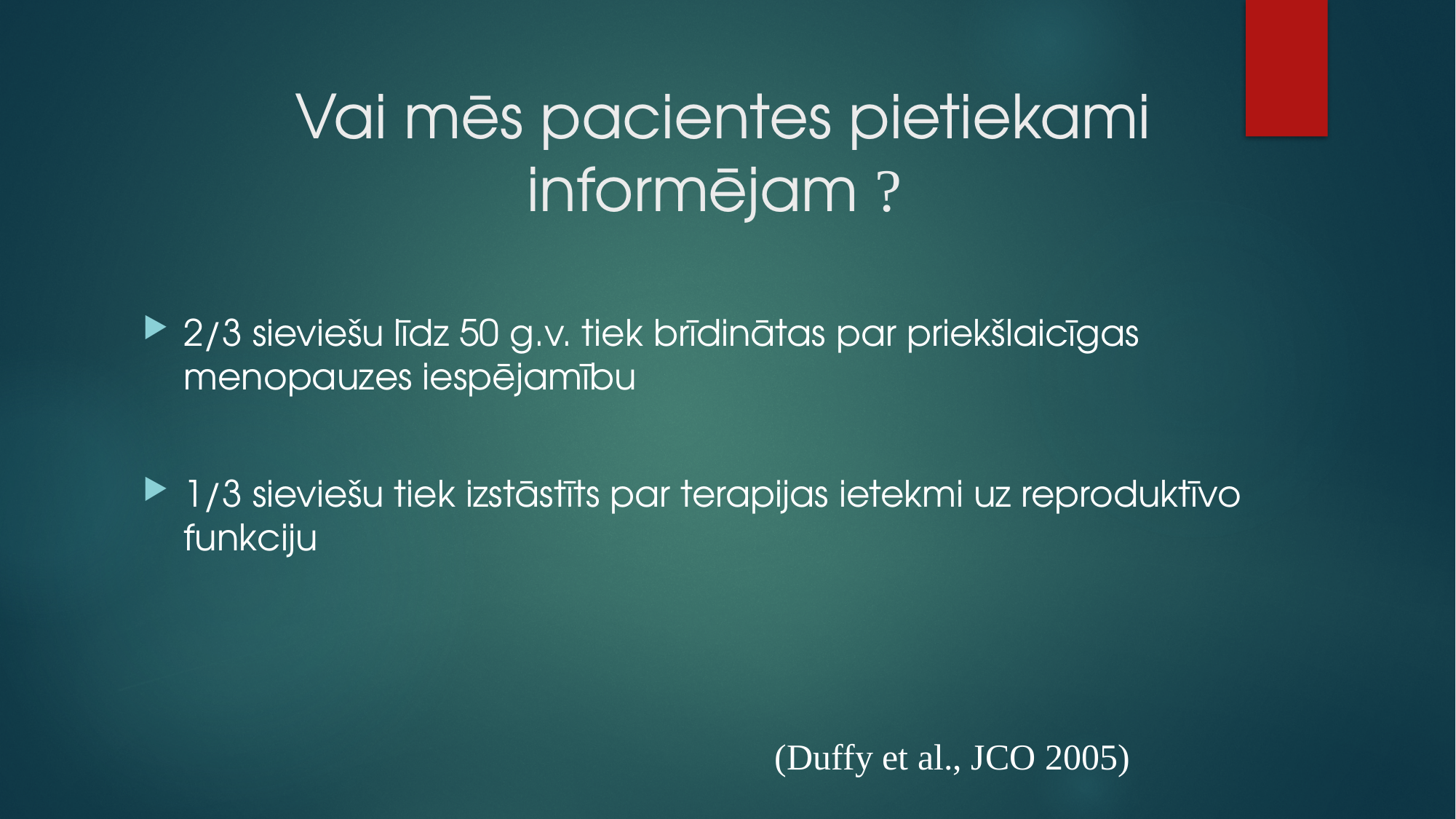

# Vai mēs pacientes pietiekami informējam ?

2/3 sieviešu līdz 50 g.v. tiek brīdinātas par priekšlaicīgas menopauzes iespējamību

1/3 sieviešu tiek izstāstīts par terapijas ietekmi uz reproduktīvo funkciju
(Duffy et al., JCO 2005)